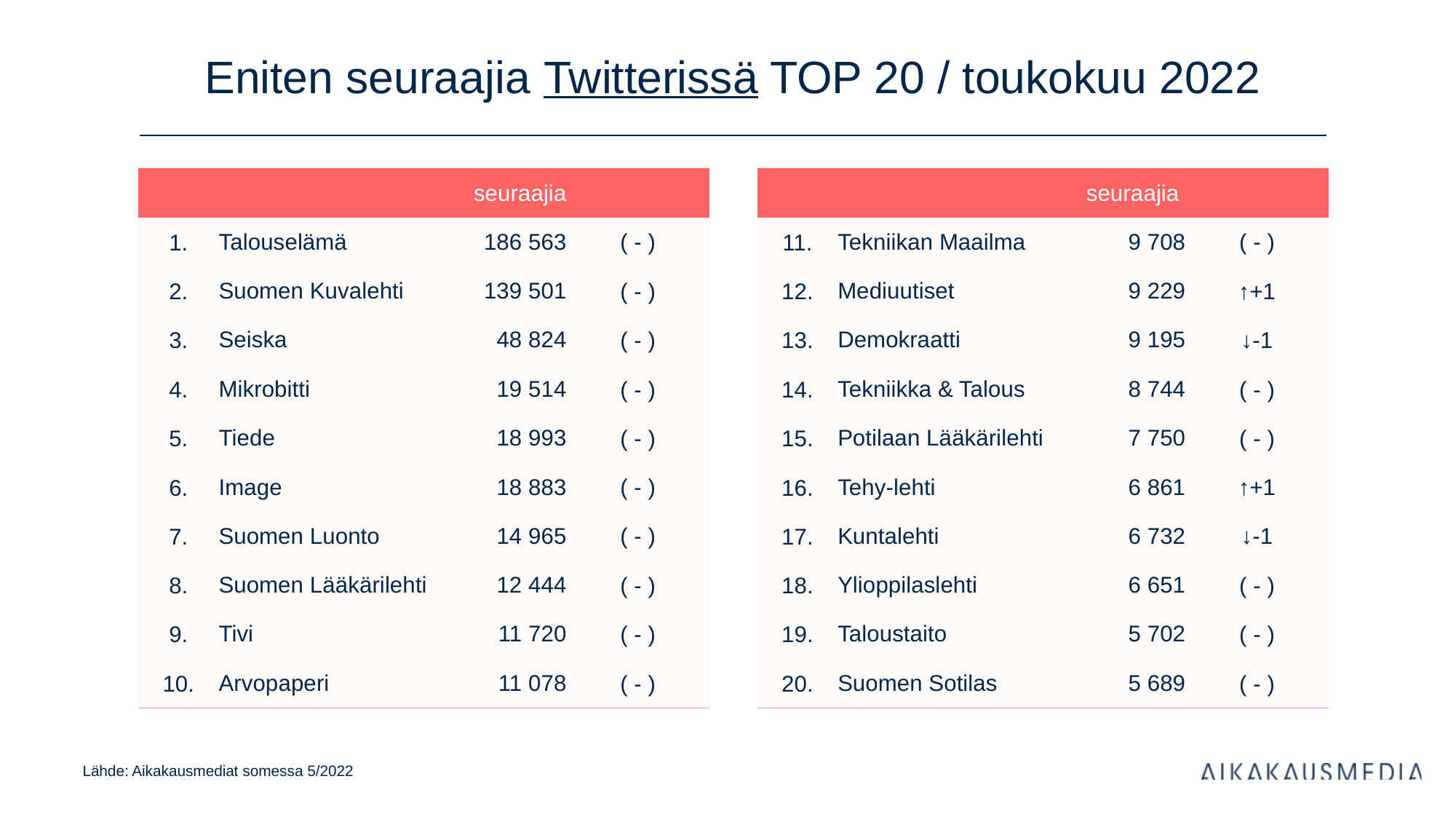

# Eniten seuraajia Twitterissä TOP 20 / toukokuu 2022
|  |  | seuraajia |  |
| --- | --- | --- | --- |
| 1. | Talouselämä | 186 563 | ( - ) |
| 2. | Suomen Kuvalehti | 139 501 | ( - ) |
| 3. | Seiska | 48 824 | ( - ) |
| 4. | Mikrobitti | 19 514 | ( - ) |
| 5. | Tiede | 18 993 | ( - ) |
| 6. | Image | 18 883 | ( - ) |
| 7. | Suomen Luonto | 14 965 | ( - ) |
| 8. | Suomen Lääkärilehti | 12 444 | ( - ) |
| 9. | Tivi | 11 720 | ( - ) |
| 10. | Arvopaperi | 11 078 | ( - ) |
|  |  | seuraajia |  |
| --- | --- | --- | --- |
| 11. | Tekniikan Maailma | 9 708 | ( - ) |
| 12. | Mediuutiset | 9 229 | ↑+1 |
| 13. | Demokraatti | 9 195 | ↓-1 |
| 14. | Tekniikka & Talous | 8 744 | ( - ) |
| 15. | Potilaan Lääkärilehti | 7 750 | ( - ) |
| 16. | Tehy-lehti | 6 861 | ↑+1 |
| 17. | Kuntalehti | 6 732 | ↓-1 |
| 18. | Ylioppilaslehti | 6 651 | ( - ) |
| 19. | Taloustaito | 5 702 | ( - ) |
| 20. | Suomen Sotilas | 5 689 | ( - ) |